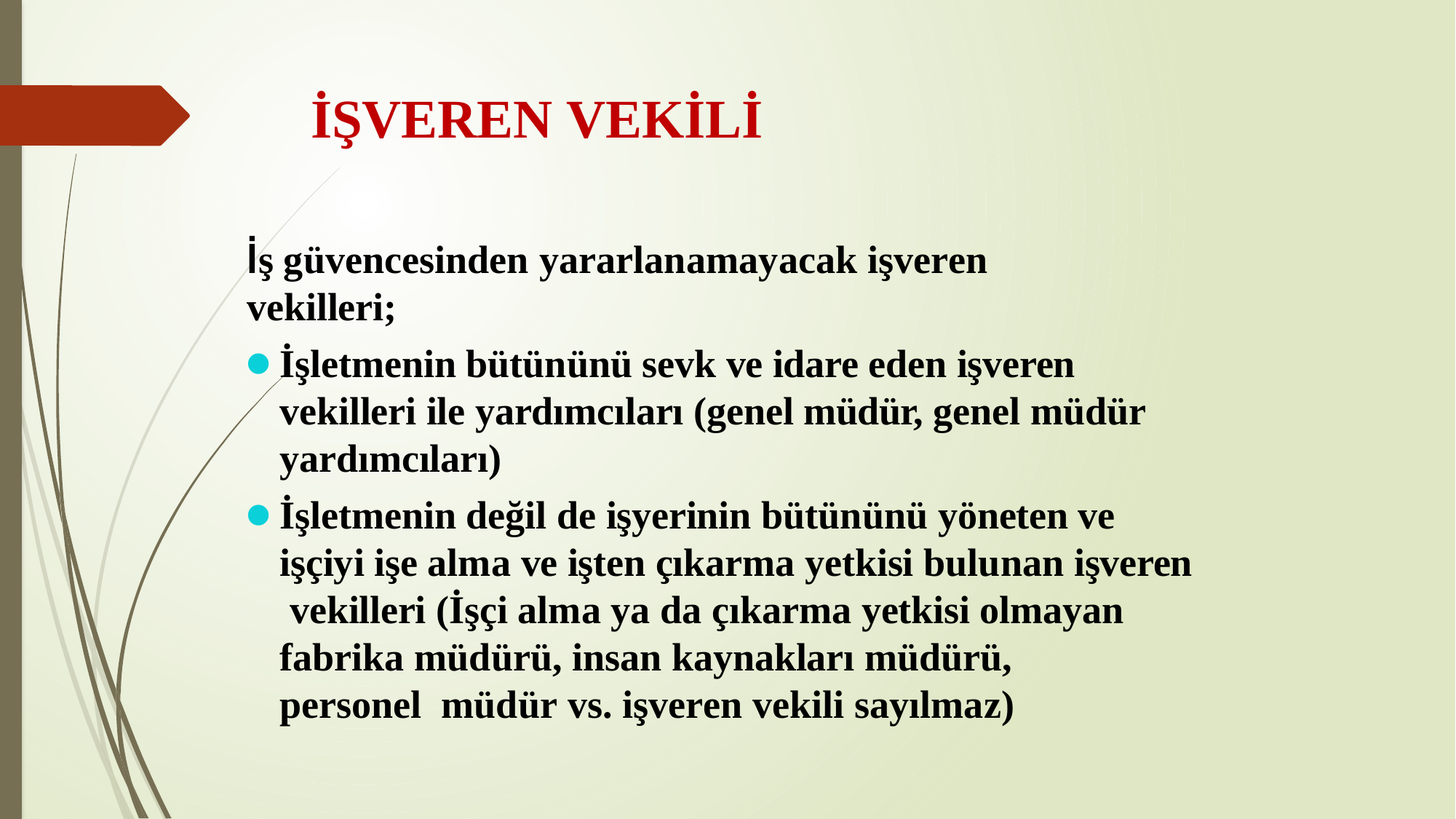

# İŞVEREN VEKİLİ
İş güvencesinden yararlanamayacak işveren  vekilleri;
İşletmenin bütününü sevk ve idare eden işveren  vekilleri ile yardımcıları (genel müdür, genel müdür  yardımcıları)
İşletmenin değil de işyerinin bütününü yöneten ve  işçiyi işe alma ve işten çıkarma yetkisi bulunan işveren  vekilleri (İşçi alma ya da çıkarma yetkisi olmayan
fabrika müdürü, insan kaynakları müdürü, personel  müdür vs. işveren vekili sayılmaz)